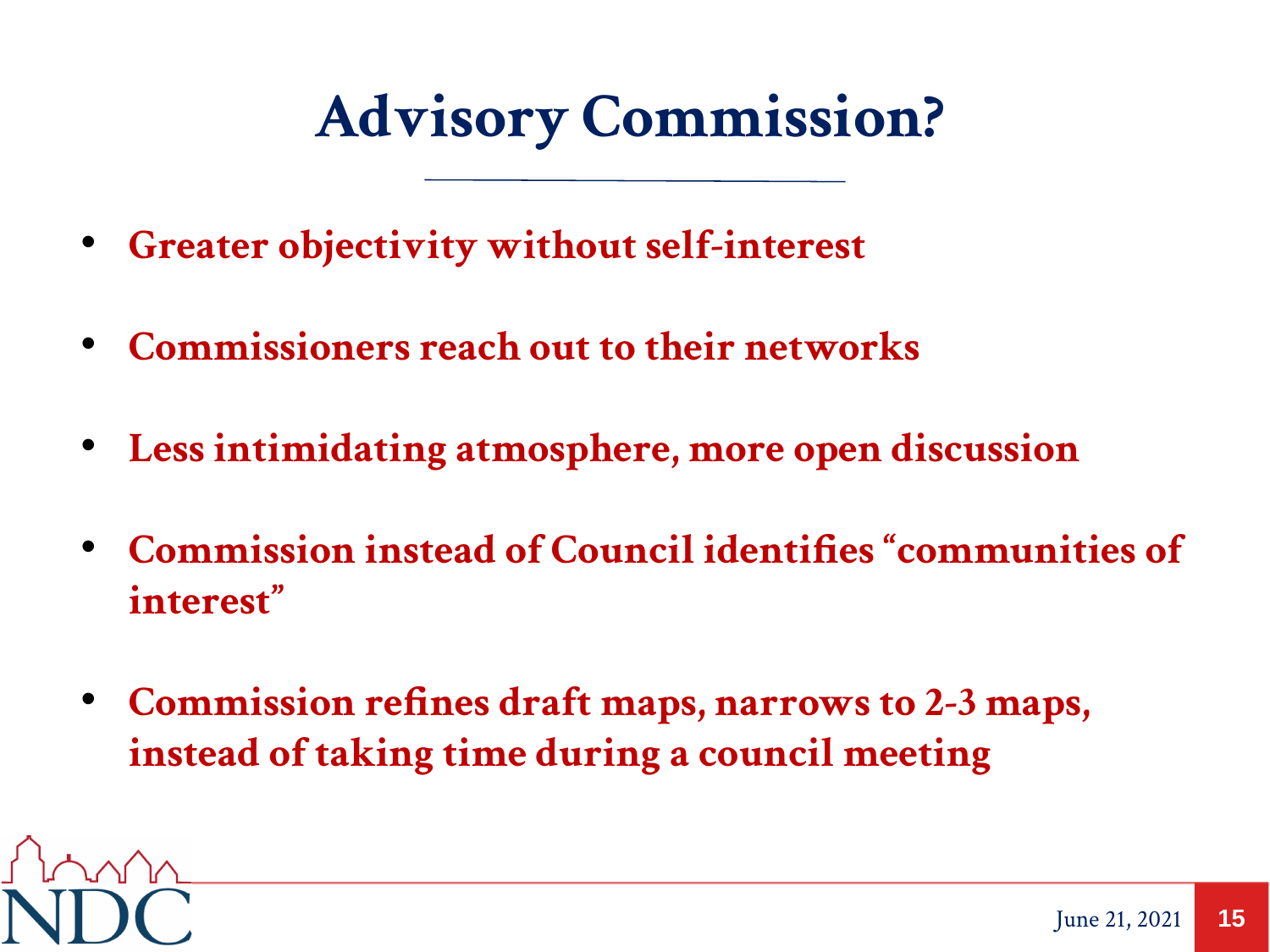

# Advisory Commission?
Greater objectivity without self-interest

Commissioners reach out to their networks

Less intimidating atmosphere, more open discussion

Commission instead of Council identifies “communities of interest”

Commission refines draft maps, narrows to 2-3 maps, instead of taking time during a council meeting
15
June 21, 2021